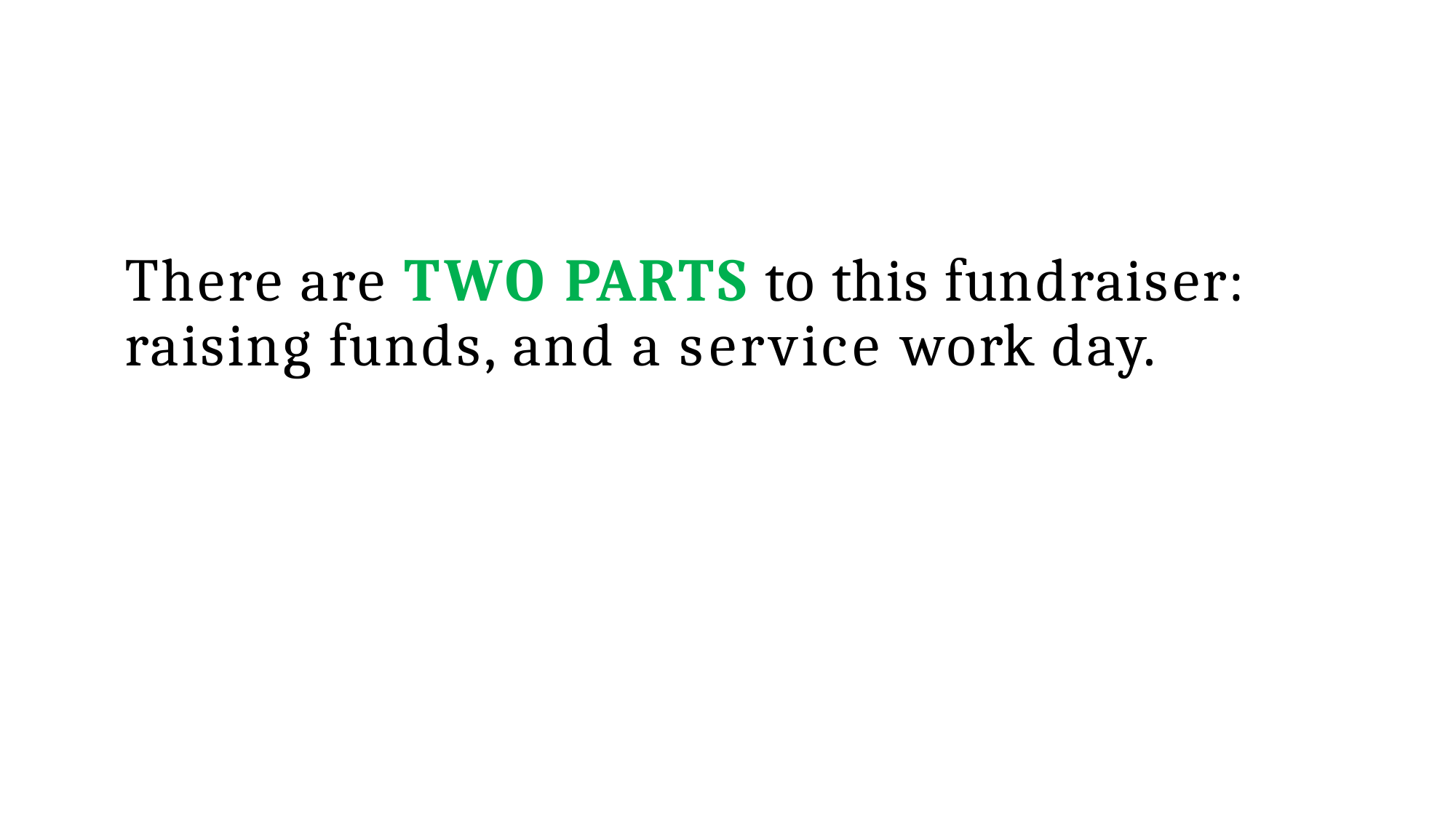

# There are TWO PARTS to this fundraiser:  raising funds, and a service work day.